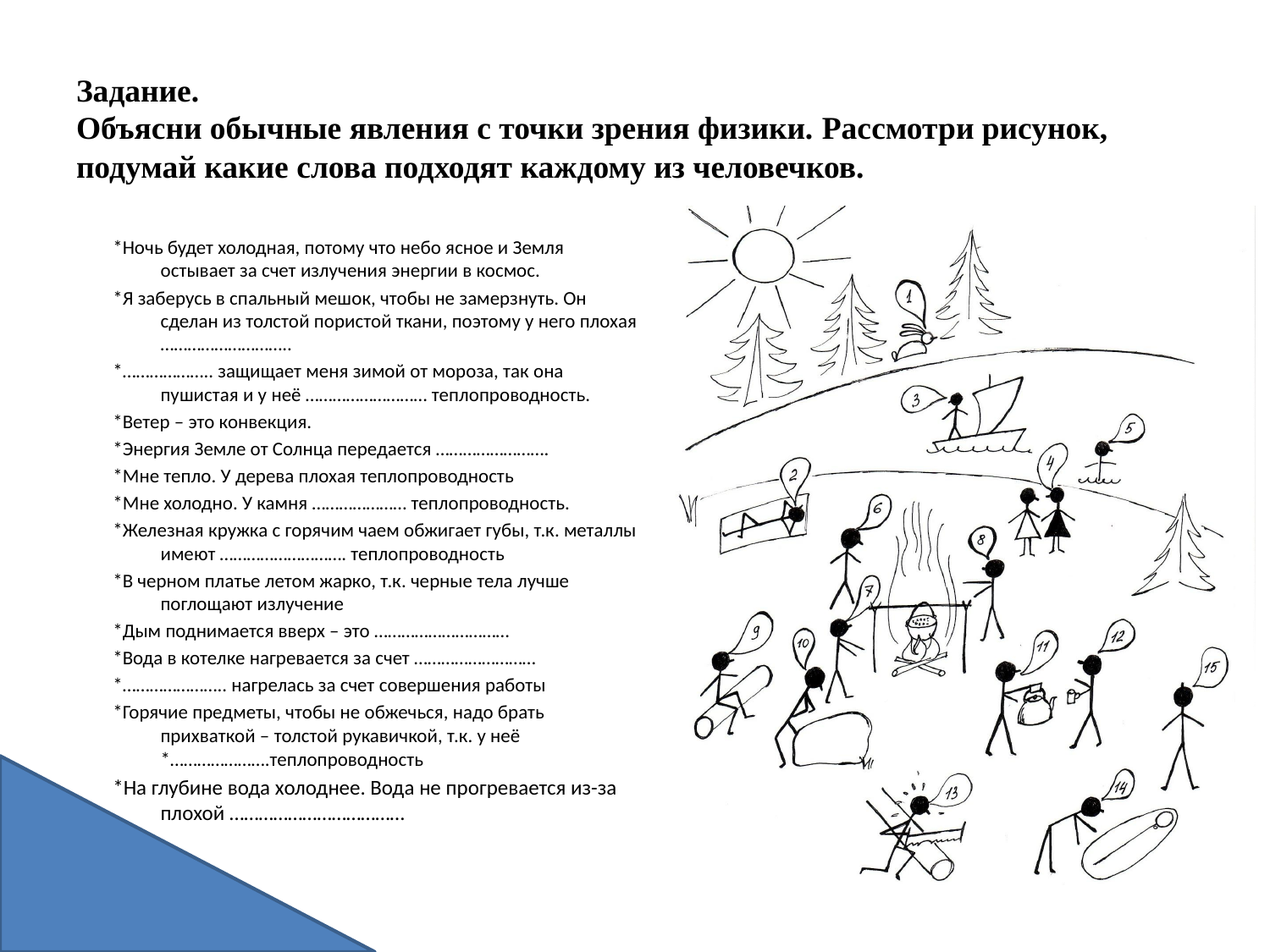

# Задание.
Объясни обычные явления с точки зрения физики. Рассмотри рисунок, подумай какие слова подходят каждому из человечков.

*Ночь будет холодная, потому что небо ясное и Земля остывает за счет излучения энергии в космос.
*Я заберусь в спальный мешок, чтобы не замерзнуть. Он сделан из толстой пористой ткани, поэтому у него плохая ………………………..
*……………….. защищает меня зимой от мороза, так она пушистая и у неё ……………………… теплопроводность.
*Ветер – это конвекция.
*Энергия Земле от Солнца передается …………………….
*Мне тепло. У дерева плохая теплопроводность
*Мне холодно. У камня ………………… теплопроводность.
*Железная кружка с горячим чаем обжигает губы, т.к. металлы имеют ………………………. теплопроводность
*В черном платье летом жарко, т.к. черные тела лучше поглощают излучение
*Дым поднимается вверх – это …………………………
*Вода в котелке нагревается за счет ………………………
*………………….. нагрелась за счет совершения работы
*Горячие предметы, чтобы не обжечься, надо брать прихваткой – толстой рукавичкой, т.к. у неё *………………….теплопроводность
*На глубине вода холоднее. Вода не прогревается из-за плохой ………………………………